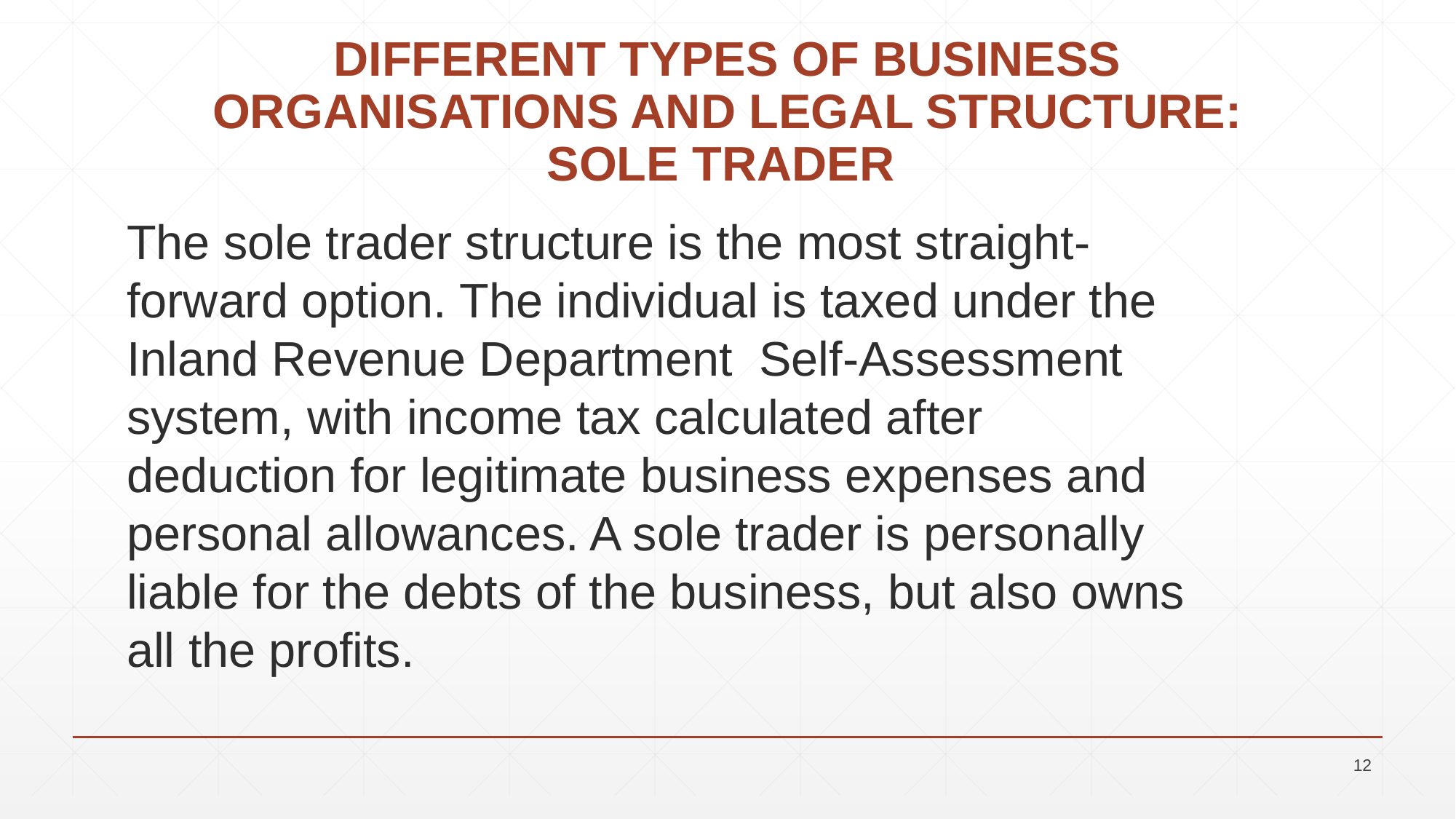

# DIFFERENT TYPES OF BUSINESS ORGANISATIONS AND LEGAL STRUCTURE: SOLE TRADER
The sole trader structure is the most straight-forward option. The individual is taxed under the Inland Revenue Department  Self-Assessment system, with income tax calculated after deduction for legitimate business expenses and personal allowances. A sole trader is personally liable for the debts of the business, but also owns all the profits.

12